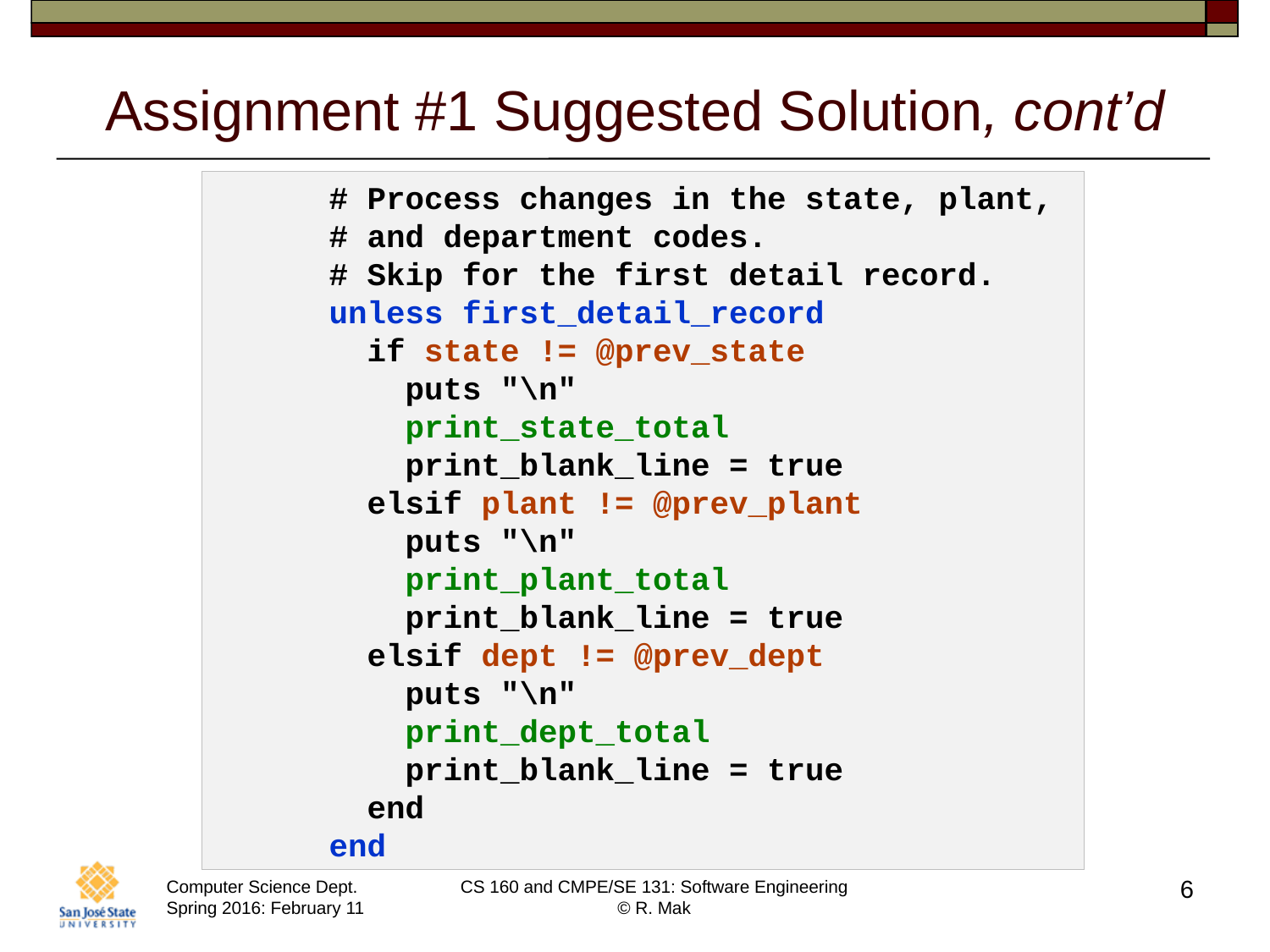

# Assignment #1 Suggested Solution, cont’d
      # Process changes in the state, plant,
      # and department codes.
      # Skip for the first detail record.
      unless first_detail_record
        if state != @prev_state
          puts "\n"
          print_state_total
          print_blank_line = true
        elsif plant != @prev_plant
          puts "\n"
          print_plant_total
          print_blank_line = true
        elsif dept != @prev_dept
          puts "\n"
          print_dept_total
          print_blank_line = true
        end
      end
6